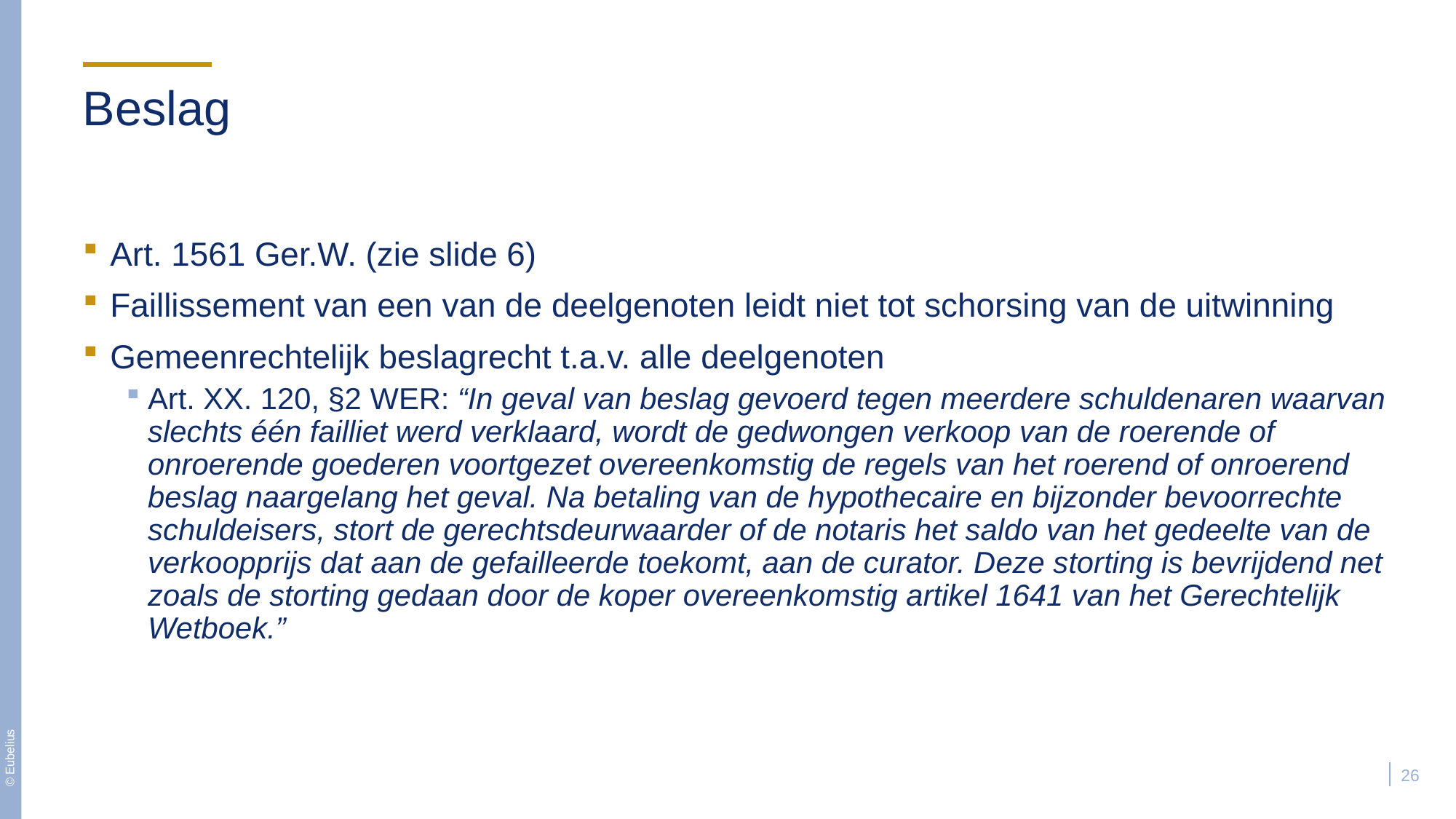

# Beslag
Art. 1561 Ger.W. (zie slide 6)
Faillissement van een van de deelgenoten leidt niet tot schorsing van de uitwinning
Gemeenrechtelijk beslagrecht t.a.v. alle deelgenoten
Art. XX. 120, §2 WER: “In geval van beslag gevoerd tegen meerdere schuldenaren waarvan slechts één failliet werd verklaard, wordt de gedwongen verkoop van de roerende of onroerende goederen voortgezet overeenkomstig de regels van het roerend of onroerend beslag naargelang het geval. Na betaling van de hypothecaire en bijzonder bevoorrechte schuldeisers, stort de gerechtsdeurwaarder of de notaris het saldo van het gedeelte van de verkoopprijs dat aan de gefailleerde toekomt, aan de curator. Deze storting is bevrijdend net zoals de storting gedaan door de koper overeenkomstig artikel 1641 van het Gerechtelijk Wetboek.”
26